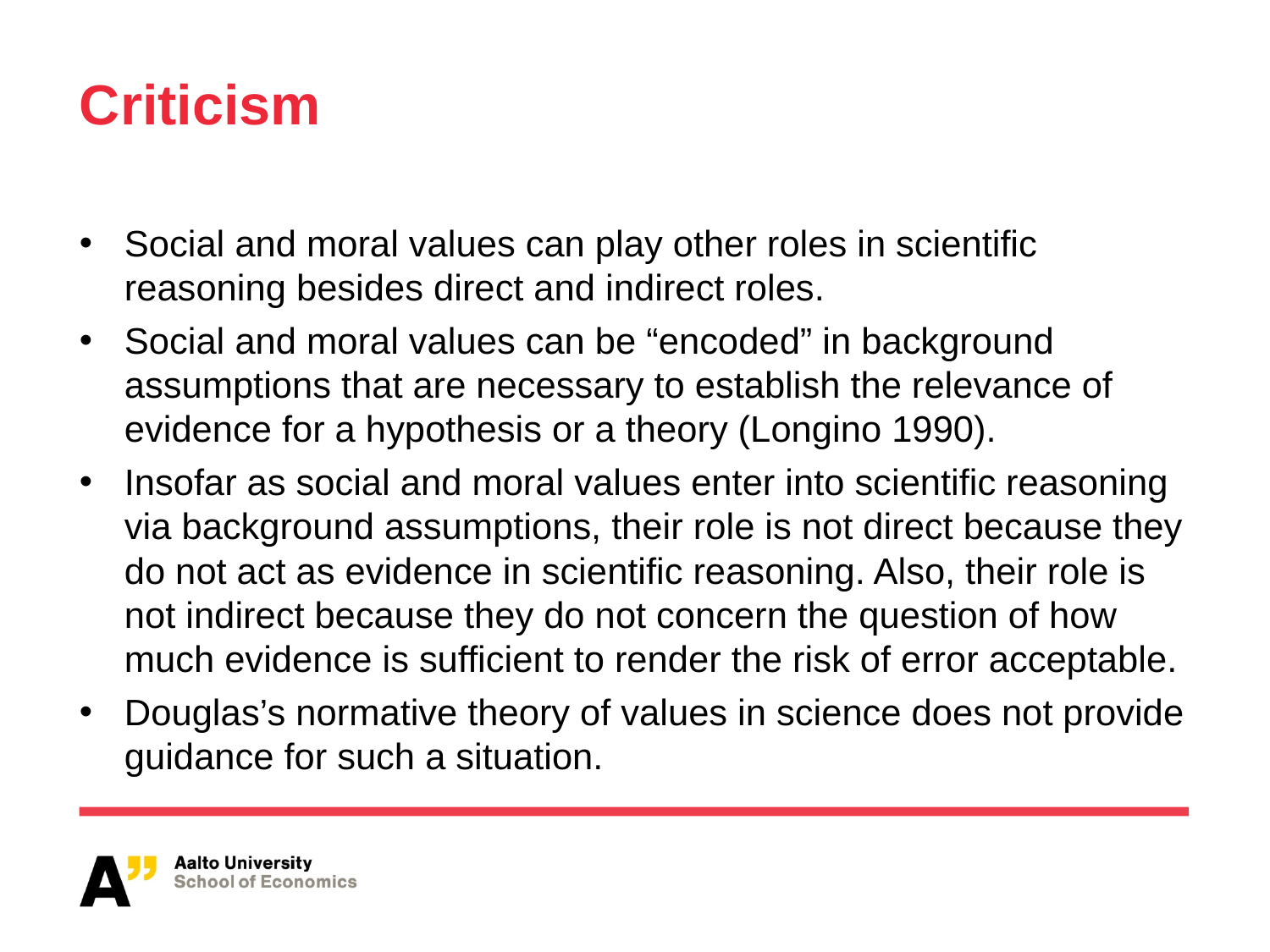

# Criticism
Social and moral values can play other roles in scientific reasoning besides direct and indirect roles.
Social and moral values can be “encoded” in background assumptions that are necessary to establish the relevance of evidence for a hypothesis or a theory (Longino 1990).
Insofar as social and moral values enter into scientific reasoning via background assumptions, their role is not direct because they do not act as evidence in scientific reasoning. Also, their role is not indirect because they do not concern the question of how much evidence is sufficient to render the risk of error acceptable.
Douglas’s normative theory of values in science does not provide guidance for such a situation.